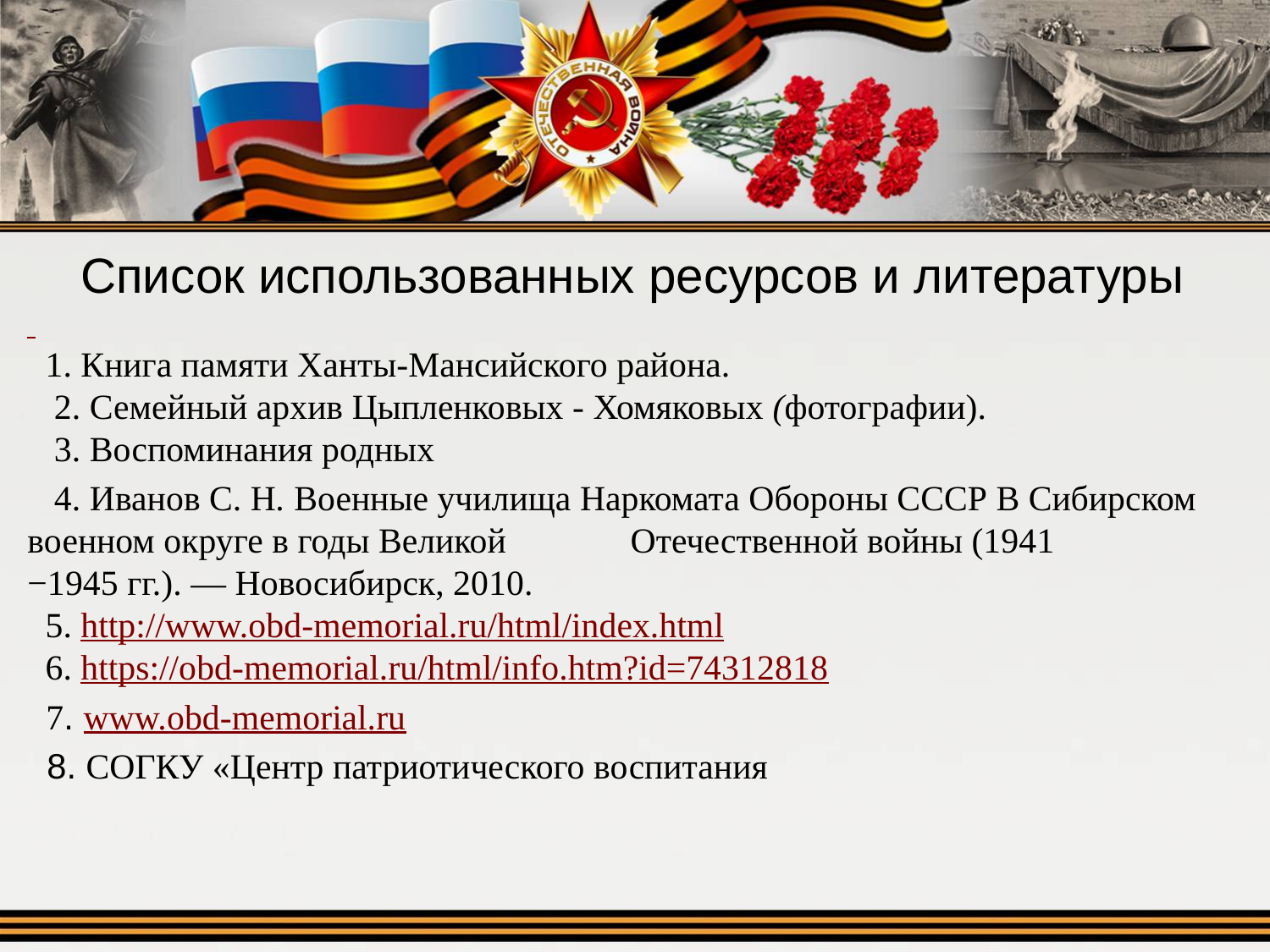

Список использованных ресурсов и литературы

  1. Книга памяти Ханты-Мансийского района.
   2. Семейный архив Цыпленковых - Хомяковых (фотографии).
   3. Воспоминания родных
   4. Иванов С. Н. Военные училища Наркомата Обороны СССР В Сибирском военном округе в годы Великой              Отечественной войны (1941 −1945 гг.). — Новосибирск, 2010.
  5. http://www.obd-memorial.ru/html/index.html
  6. https://obd-memorial.ru/html/info.htm?id=74312818
  7. www.obd-memorial.ru
  8. СОГКУ «Центр патриотического воспитания